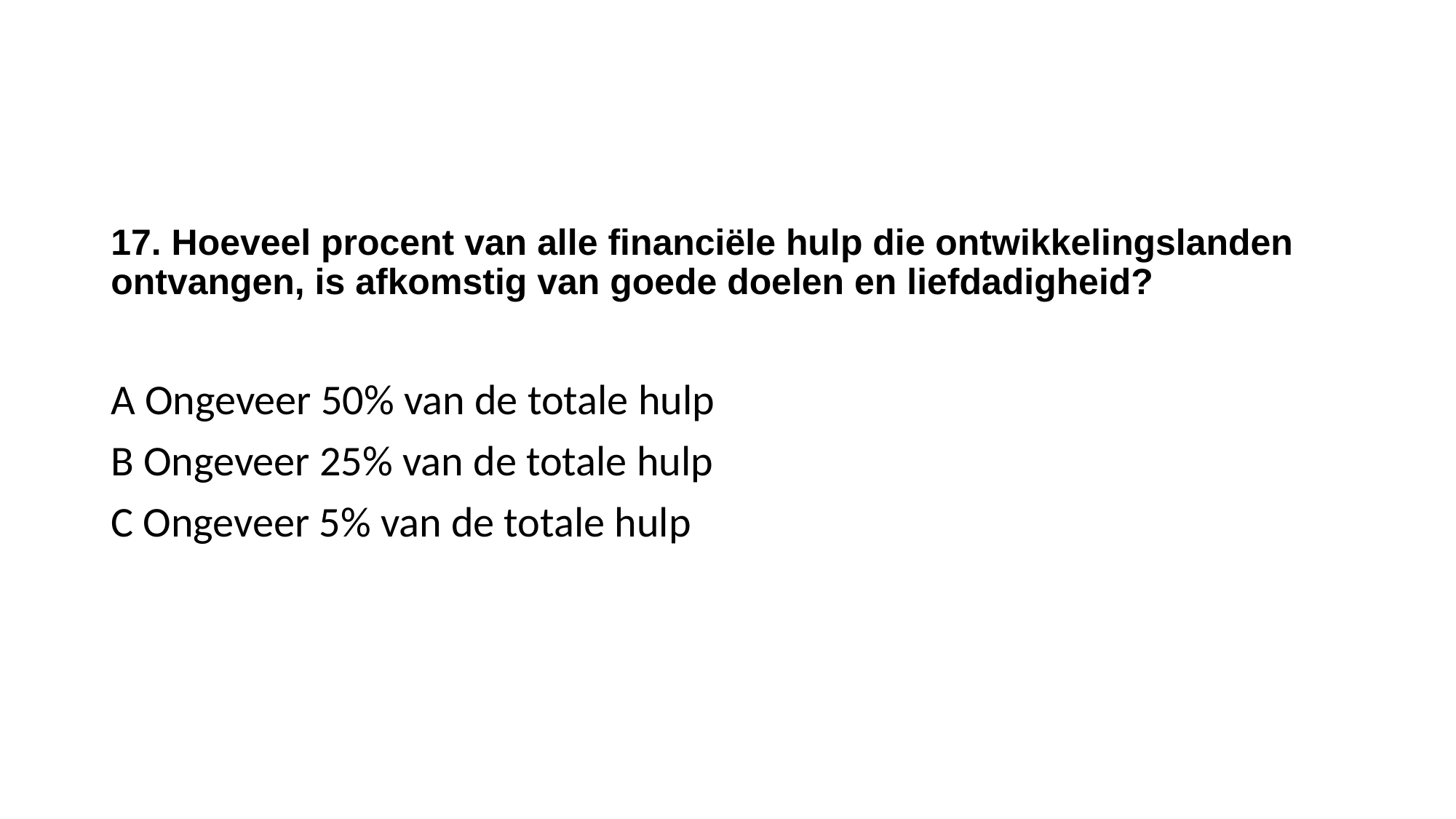

17. Hoeveel procent van alle financiële hulp die ontwikkelingslanden ontvangen, is afkomstig van goede doelen en liefdadigheid?

A Ongeveer 50% van de totale hulp
B Ongeveer 25% van de totale hulp
C Ongeveer 5% van de totale hulp